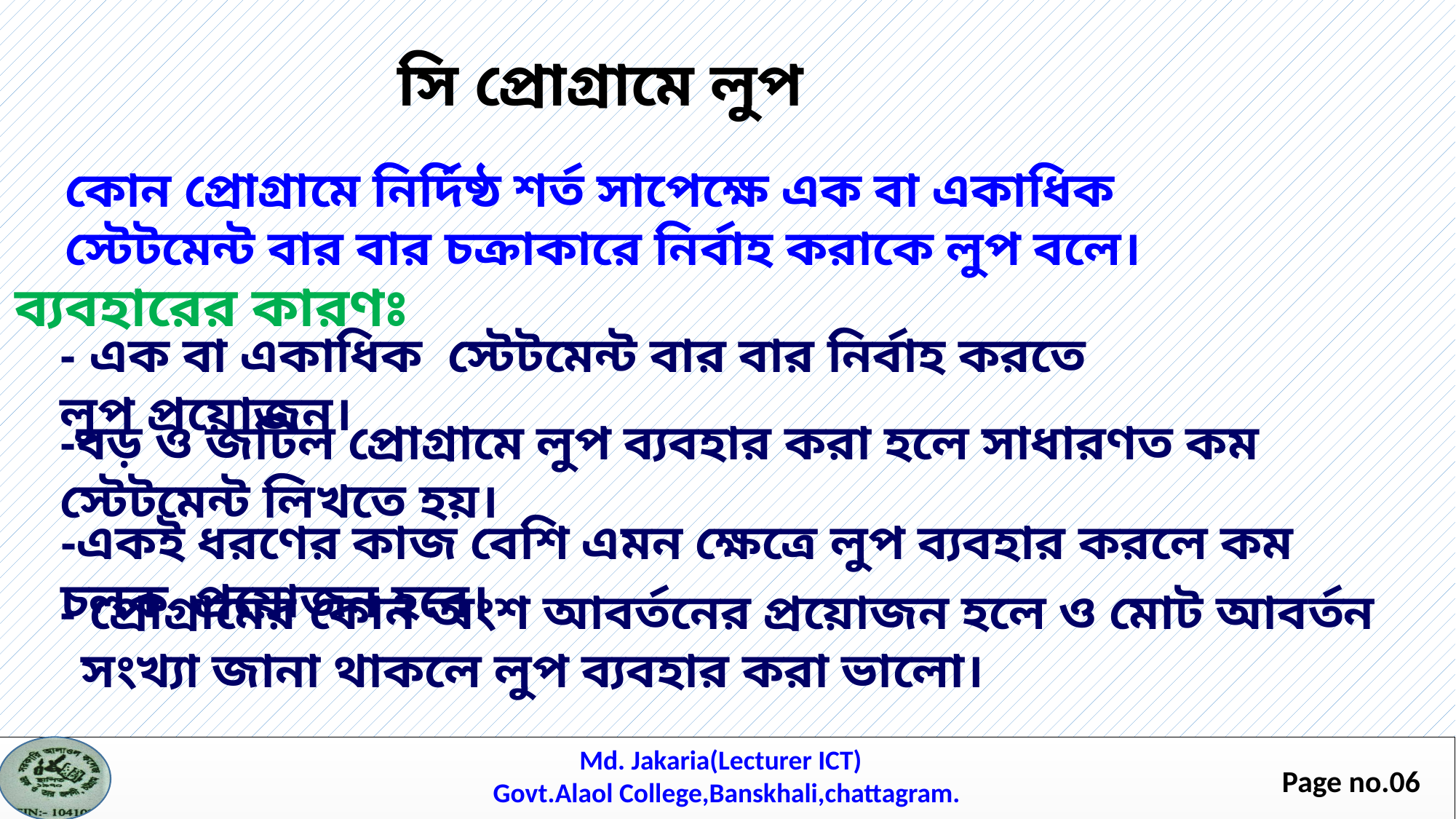

সি প্রোগ্রামে লুপ
কোন প্রোগ্রামে নির্দিষ্ঠ শর্ত সাপেক্ষে এক বা একাধিক  স্টেটমেন্ট বার বার চক্রাকারে নির্বাহ করাকে লুপ বলে।
ব্যবহারের কারণঃ
- এক বা একাধিক  স্টেটমেন্ট বার বার নির্বাহ করতে লুপ প্রয়োজন।
-বড় ও জটিল প্রোগ্রামে লুপ ব্যবহার করা হলে সাধারণত কম স্টেটমেন্ট লিখতে হয়।
-একই ধরণের কাজ বেশি এমন ক্ষেত্রে লুপ ব্যবহার করলে কম চলক  প্রয়োজন হবে।
- প্রোগ্রামের কোন অংশ আবর্তনের প্রয়োজন হলে ও মোট আবর্তন সংখ্যা জানা থাকলে লুপ ব্যবহার করা ভালো।
Md. Jakaria(Lecturer ICT)
Govt.Alaol College,Banskhali,chattagram.

Page no.06